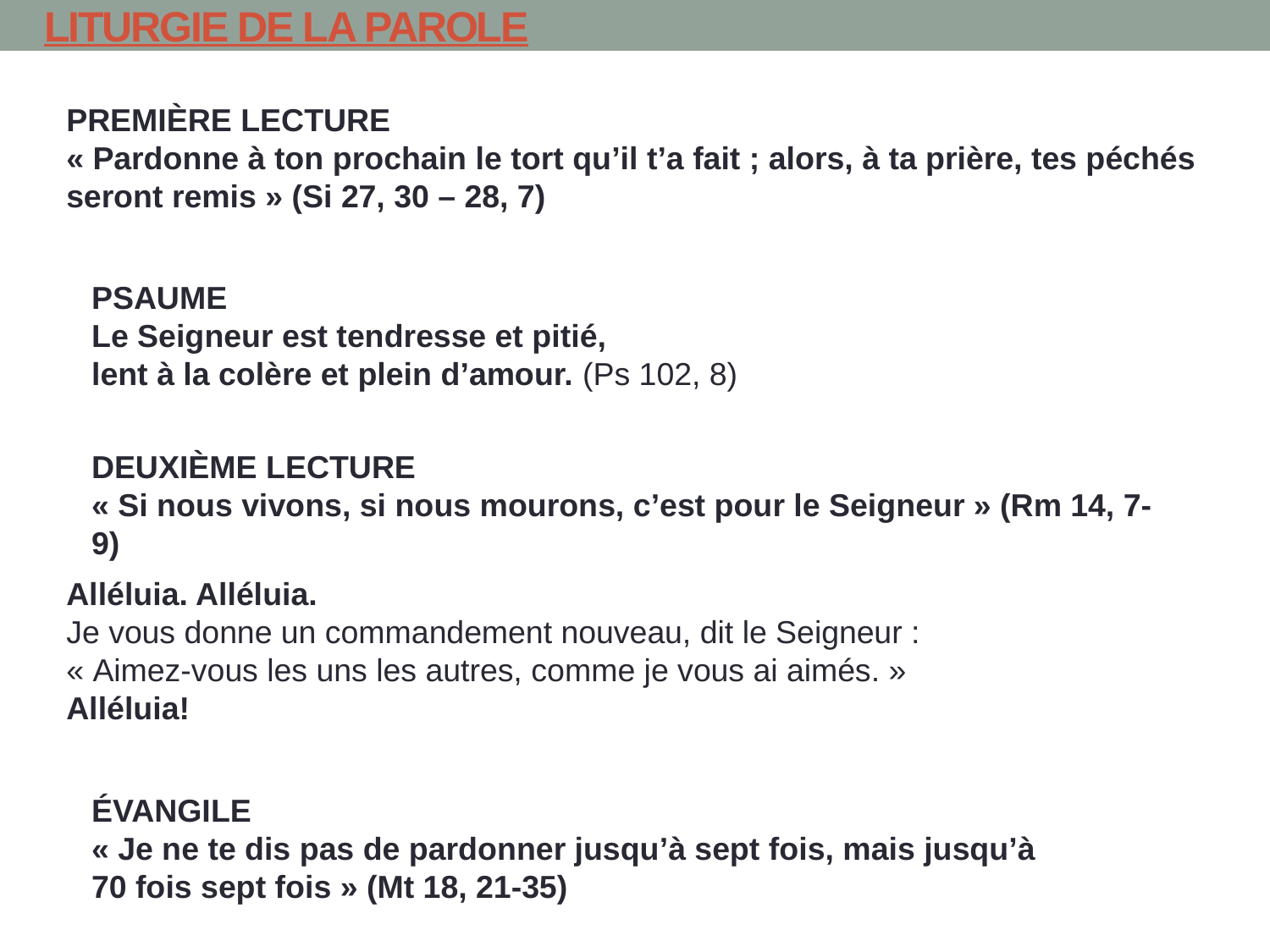

# LITURGIE DE LA PAROLE

PREMIÈRE LECTURE
« Pardonne à ton prochain le tort qu’il t’a fait ; alors, à ta prière, tes péchés seront remis » (Si 27, 30 – 28, 7)
PSAUME
Le Seigneur est tendresse et pitié,
lent à la colère et plein d’amour. (Ps 102, 8)
DEUXIÈME LECTURE
« Si nous vivons, si nous mourons, c’est pour le Seigneur » (Rm 14, 7-9)
Alléluia. Alléluia.
Je vous donne un commandement nouveau, dit le Seigneur :
« Aimez-vous les uns les autres, comme je vous ai aimés. »
Alléluia!
ÉVANGILE
« Je ne te dis pas de pardonner jusqu’à sept fois, mais jusqu’à 70 fois sept fois » (Mt 18, 21-35)